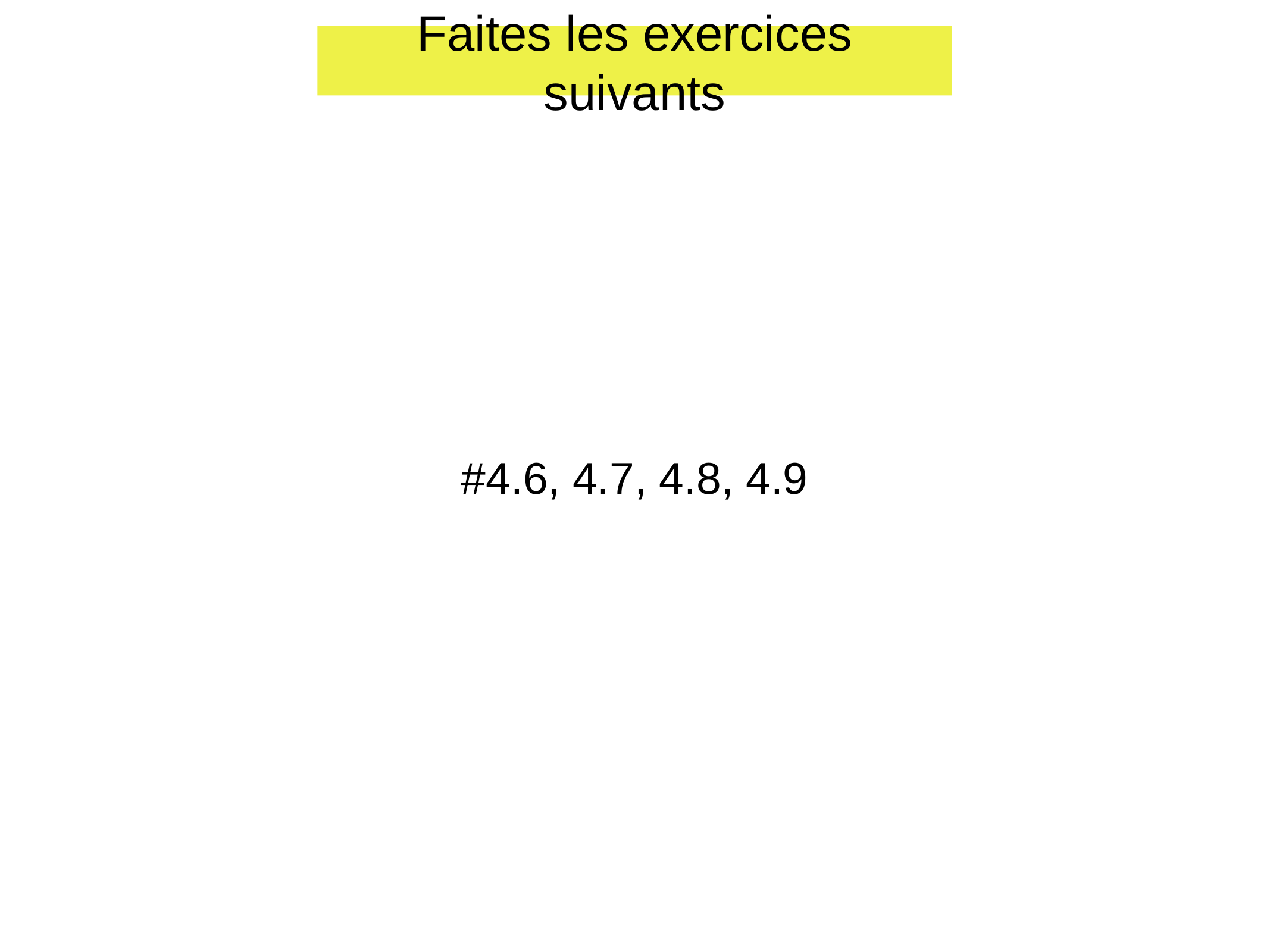

Faites les exercices suivants
#4.6, 4.7, 4.8, 4.9